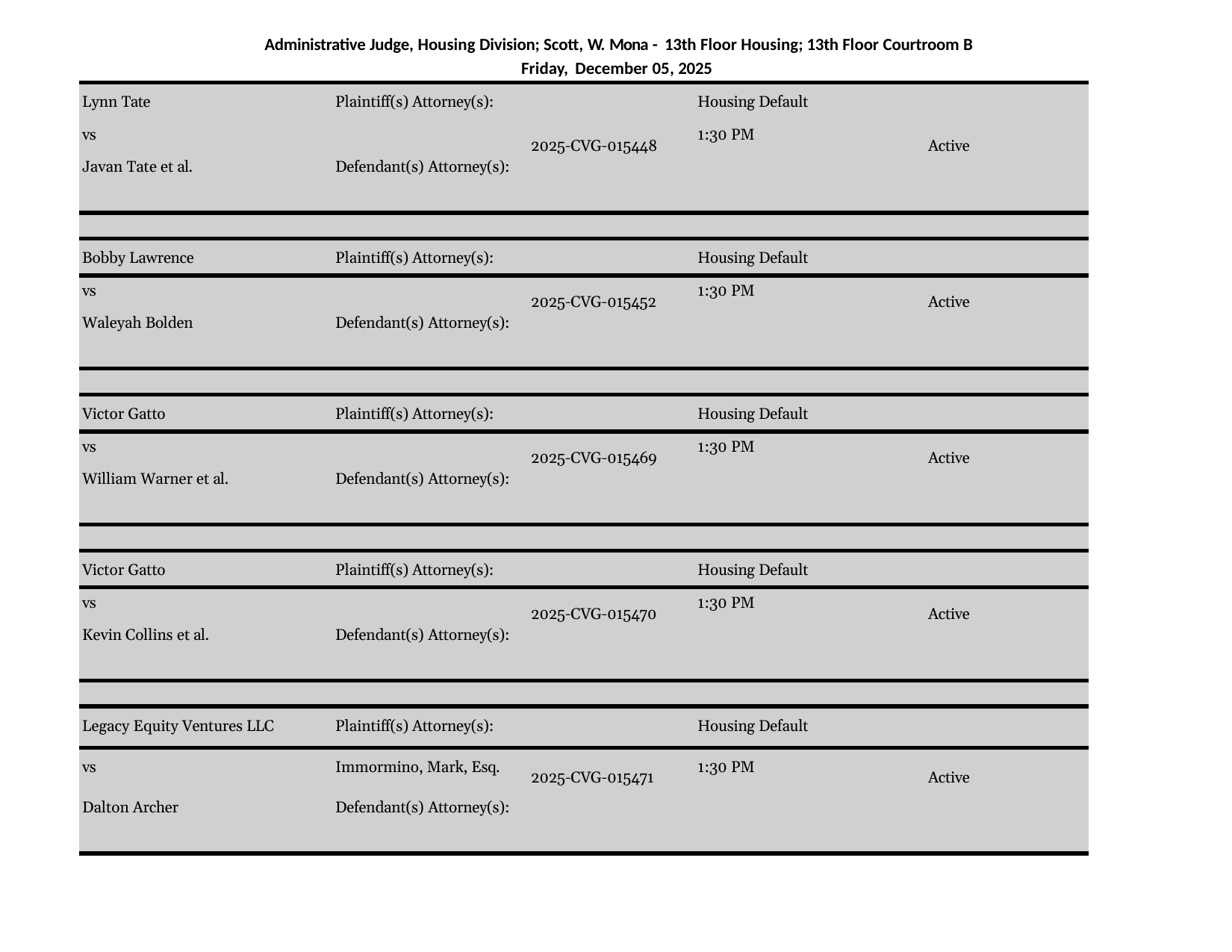

Administrative Judge, Housing Division; Scott, W. Mona - 13th Floor Housing; 13th Floor Courtroom B Friday, December 05, 2025
| Lynn Tate | Plaintiff(s) Attorney(s): |  | Housing Default |  |
| --- | --- | --- | --- | --- |
| vs |  | 2025-CVG-015448 | 1:30 PM | Active |
| Javan Tate et al. | Defendant(s) Attorney(s): |  |  |  |
|  |  |  |  |  |
| Bobby Lawrence | Plaintiff(s) Attorney(s): |  | Housing Default |  |
| vs |  | 2025-CVG-015452 | 1:30 PM | Active |
| Waleyah Bolden | Defendant(s) Attorney(s): |  |  |  |
|  |  |  |  |  |
| Victor Gatto | Plaintiff(s) Attorney(s): |  | Housing Default |  |
| vs |  | 2025-CVG-015469 | 1:30 PM | Active |
| William Warner et al. | Defendant(s) Attorney(s): |  |  |  |
|  |  |  |  |  |
| Victor Gatto | Plaintiff(s) Attorney(s): |  | Housing Default |  |
| vs |  | 2025-CVG-015470 | 1:30 PM | Active |
| Kevin Collins et al. | Defendant(s) Attorney(s): |  |  |  |
|  |  |  |  |  |
| Legacy Equity Ventures LLC | Plaintiff(s) Attorney(s): |  | Housing Default |  |
| vs | Immormino, Mark, Esq. | 2025-CVG-015471 | 1:30 PM | Active |
| Dalton Archer | Defendant(s) Attorney(s): |  |  |  |